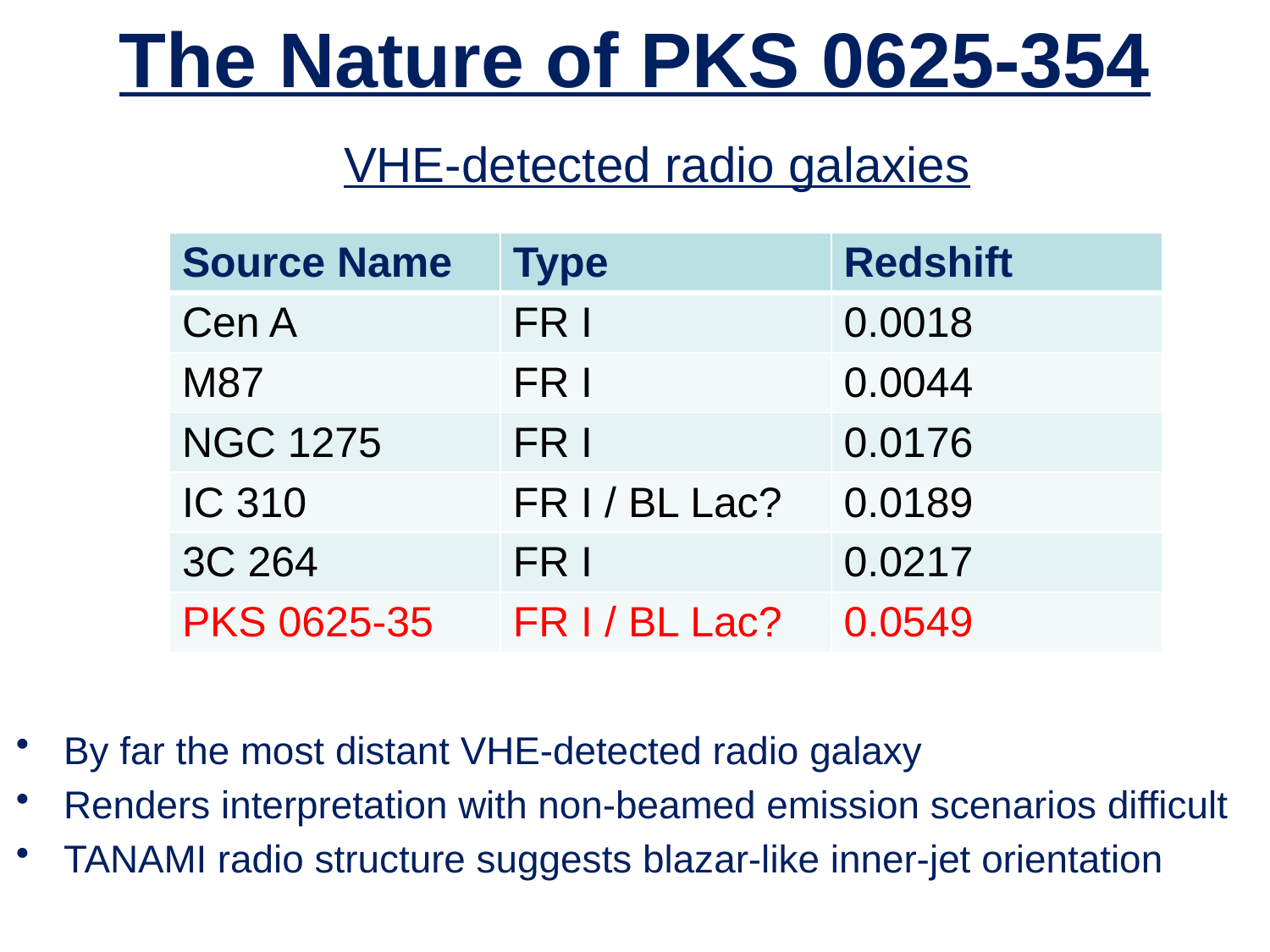

# The Nature of PKS 0625-354
VHE-detected radio galaxies
| Source Name | Type | Redshift |
| --- | --- | --- |
| Cen A | FR I | 0.0018 |
| M87 | FR I | 0.0044 |
| NGC 1275 | FR I | 0.0176 |
| IC 310 | FR I / BL Lac? | 0.0189 |
| 3C 264 | FR I | 0.0217 |
| PKS 0625-35 | FR I / BL Lac? | 0.0549 |
By far the most distant VHE-detected radio galaxy
Renders interpretation with non-beamed emission scenarios difficult
TANAMI radio structure suggests blazar-like inner-jet orientation